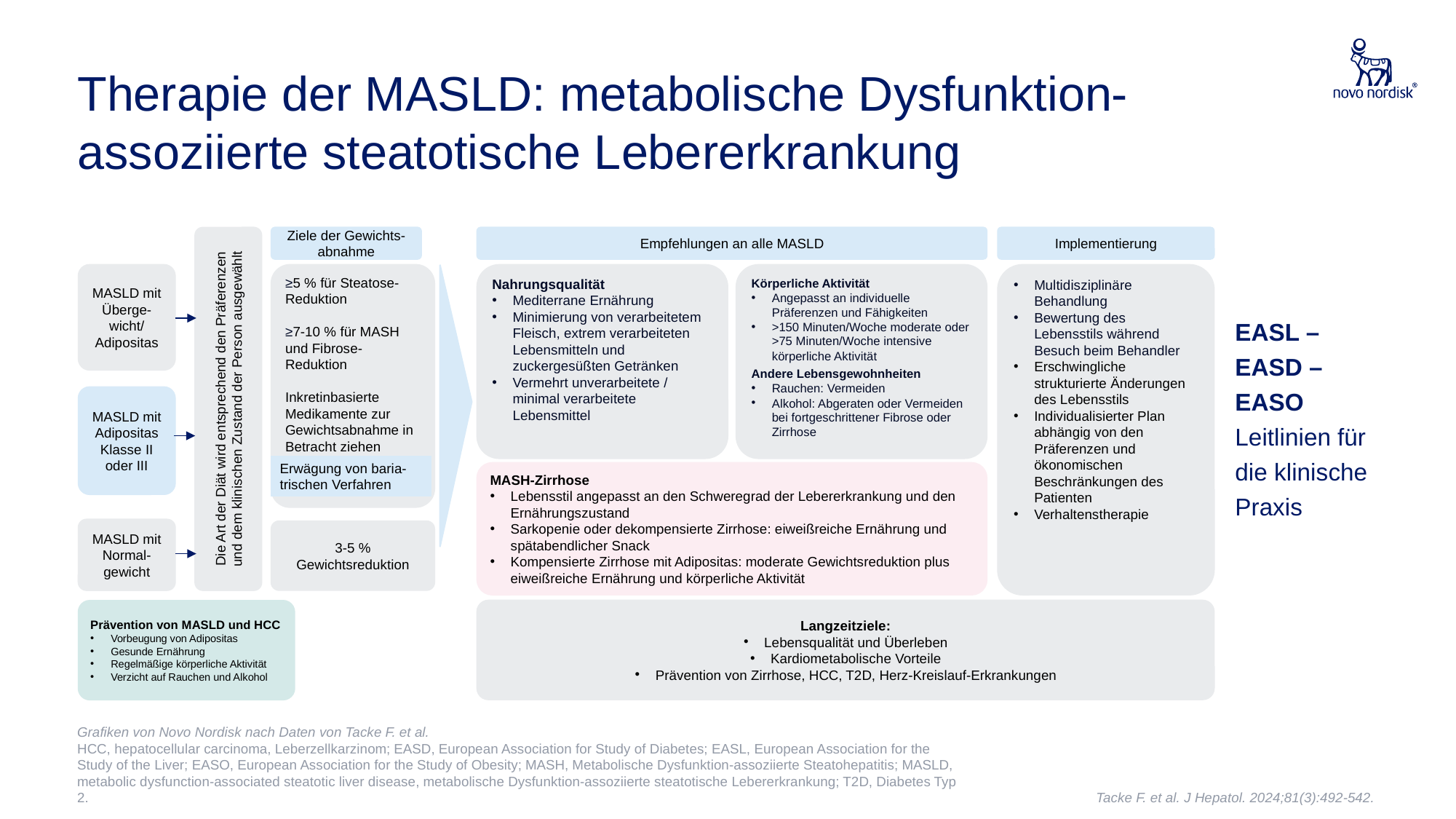

# Therapie der MASLD: metabolische Dysfunktion-assoziierte steatotische Lebererkrankung
Implementierung
Ziele der Gewichts-abnahme
Empfehlungen an alle MASLD
Körperliche Aktivität
Angepasst an individuelle Präferenzen und Fähigkeiten
>150 Minuten/Woche moderate oder >75 Minuten/Woche intensive körperliche Aktivität

Andere Lebensgewohnheiten
Rauchen: Vermeiden
Alkohol: Abgeraten oder Vermeiden bei fortgeschrittener Fibrose oder Zirrhose

Multidisziplinäre Behandlung
Bewertung des Lebensstils während Besuch beim Behandler
Erschwingliche strukturierte Änderungen des Lebensstils
Individualisierter Plan abhängig von den Präferenzen und ökonomischen Beschränkungen des Patienten
Verhaltenstherapie
≥5 % für Steatose-Reduktion

≥7-10 % für MASH und Fibrose-Reduktion

Inkretinbasierte Medikamente zur Gewichtsabnahme in Betracht ziehen

Nahrungsqualität
Mediterrane Ernährung
Minimierung von verarbeitetem Fleisch, extrem verarbeiteten Lebensmitteln und zuckergesüßten Getränken
Vermehrt unverarbeitete / minimal verarbeitete Lebensmittel
MASLD mit Überge-wicht/ Adipositas
Die Art der Diät wird entsprechend den Präferenzen und dem klinischen Zustand der Person ausgewählt
MASLD mit Adipositas Klasse II oder III

Erwägung von baria-trischen Verfahren
MASH-Zirrhose
Lebensstil angepasst an den Schweregrad der Lebererkrankung und den Ernährungszustand
Sarkopenie oder dekompensierte Zirrhose: eiweißreiche Ernährung und spätabendlicher Snack
Kompensierte Zirrhose mit Adipositas: moderate Gewichtsreduktion plus eiweißreiche Ernährung und körperliche Aktivität
MASLD mit Normal-gewicht
3-5 % Gewichtsreduktion
Langzeitziele:
Lebensqualität und Überleben
Kardiometabolische Vorteile
Prävention von Zirrhose, HCC, T2D, Herz-Kreislauf-Erkrankungen
Prävention von MASLD und HCC
Vorbeugung von Adipositas
Gesunde Ernährung
Regelmäßige körperliche Aktivität
Verzicht auf Rauchen und Alkohol
EASL –
EASD –
EASO
Leitlinien für die klinische Praxis
Grafiken von Novo Nordisk nach Daten von Tacke F. et al.
HCC, hepatocellular carcinoma, Leberzellkarzinom; EASD, European Association for Study of Diabetes; EASL, European Association for the Study of the Liver; EASO, European Association for the Study of Obesity; MASH, Metabolische Dysfunktion-assoziierte Steatohepatitis; MASLD, metabolic dysfunction-associated steatotic liver disease, metabolische Dysfunktion-assoziierte steatotische Lebererkrankung; T2D, Diabetes Typ 2.
Tacke F. et al. J Hepatol. 2024;81(3):492-542.